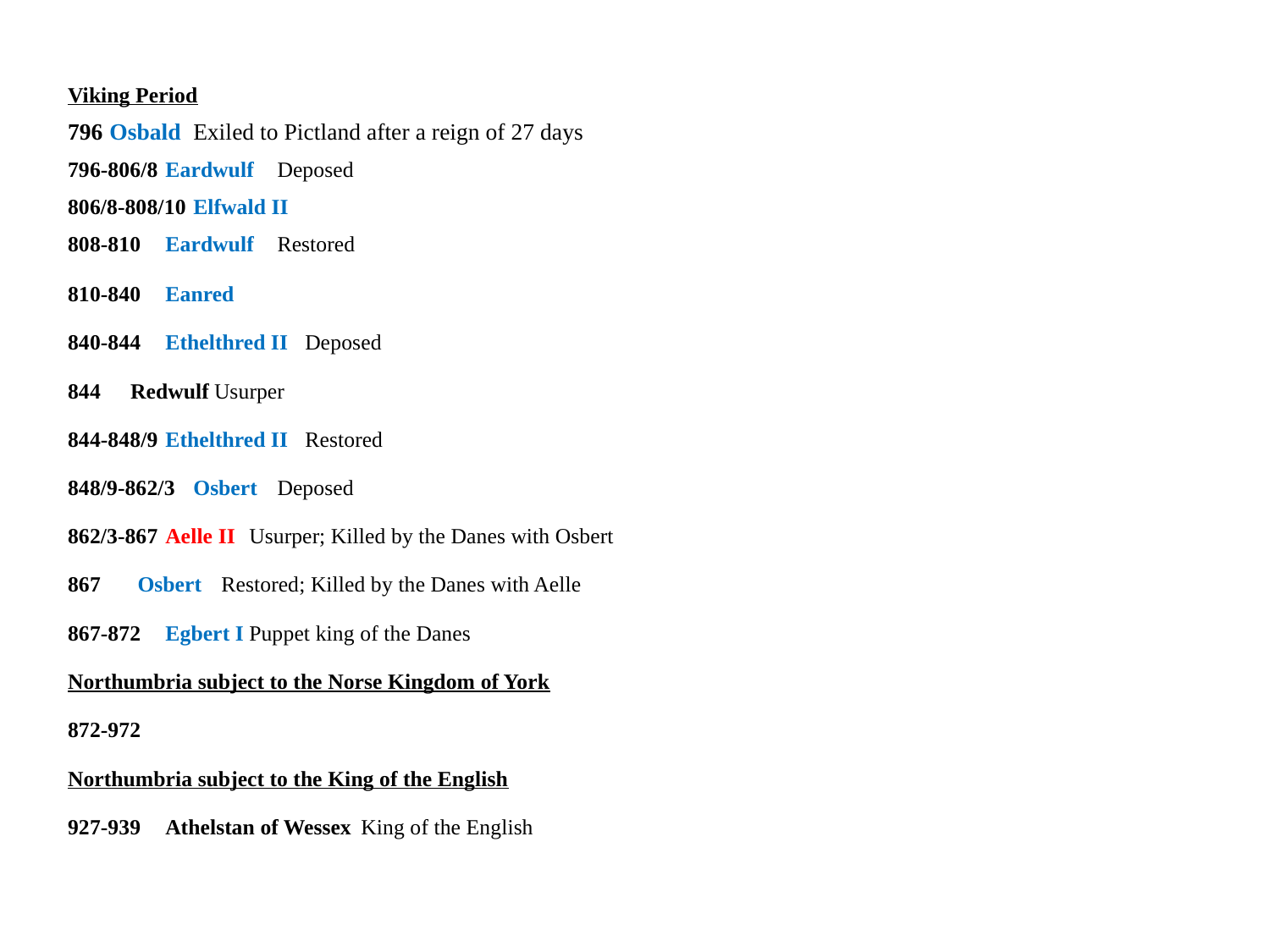

Viking Period
796			Osbald		Exiled to Pictland after a reign of 27 days
796-806/8		Eardwulf		Deposed
806/8-808/10	Elfwald II
808-810		Eardwulf		Restored
810-840		Eanred
840-844		Ethelthred II	Deposed
844			Redwulf		Usurper
844-848/9		Ethelthred II	Restored
848/9-862/3		Osbert		Deposed
862/3-867		Aelle II		Usurper; Killed by the Danes with Osbert
867		  	Osbert		Restored; Killed by the Danes with Aelle
867-872		Egbert I		Puppet king of the Danes
Northumbria subject to the Norse Kingdom of York
872-972
Northumbria subject to the King of the English
927-939		Athelstan of Wessex	King of the English